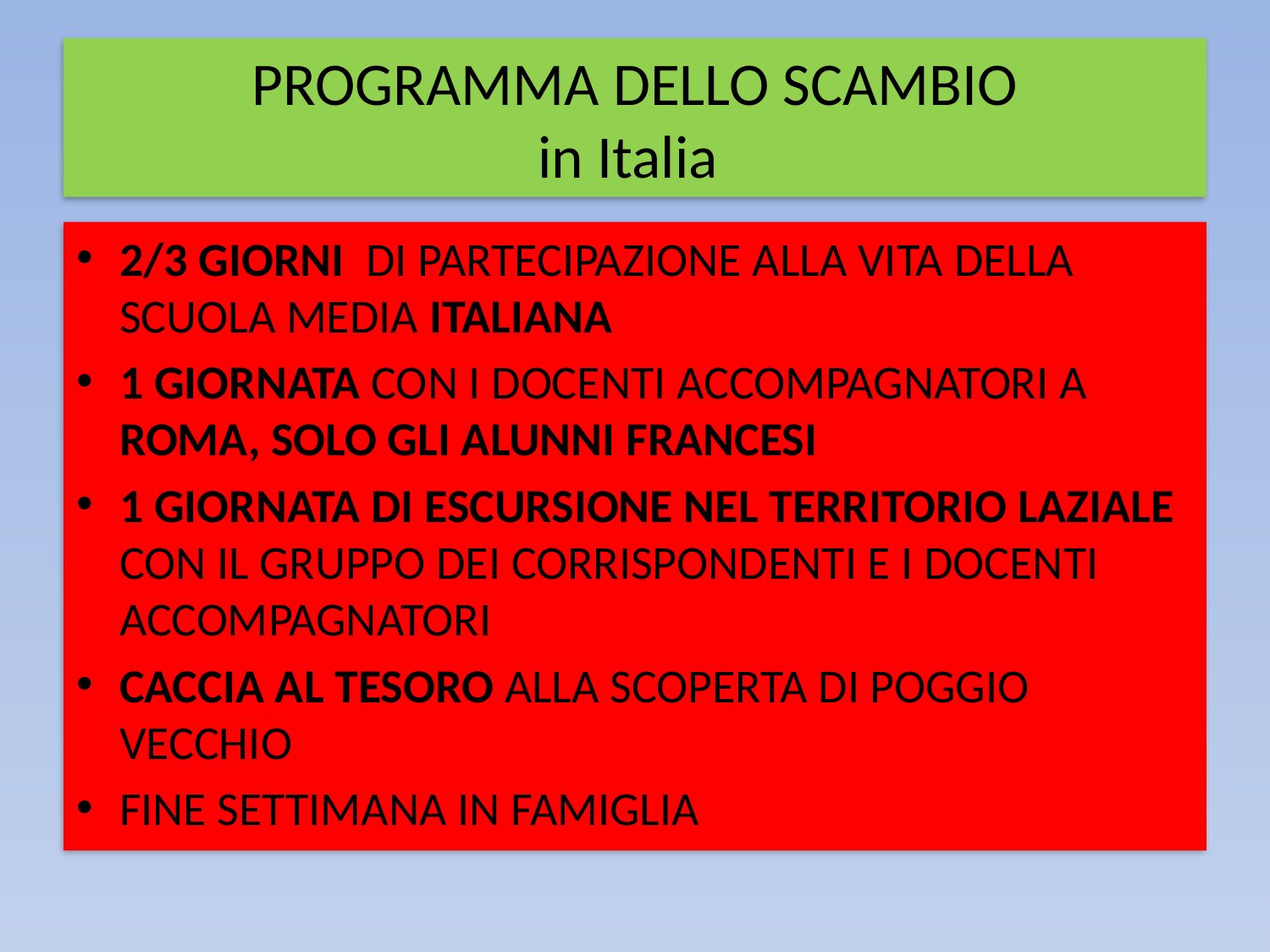

# PROGRAMMA DELLO SCAMBIO in Italia
2/3 GIORNI  DI PARTECIPAZIONE ALLA VITA DELLA SCUOLA MEDIA ITALIANA
1 GIORNATA CON I DOCENTI ACCOMPAGNATORI A ROMA, SOLO GLI ALUNNI FRANCESI
1 GIORNATA DI ESCURSIONE NEL TERRITORIO LAZIALE CON IL GRUPPO DEI CORRISPONDENTI E I DOCENTI ACCOMPAGNATORI
CACCIA AL TESORO ALLA SCOPERTA DI POGGIO VECCHIO
FINE SETTIMANA IN FAMIGLIA